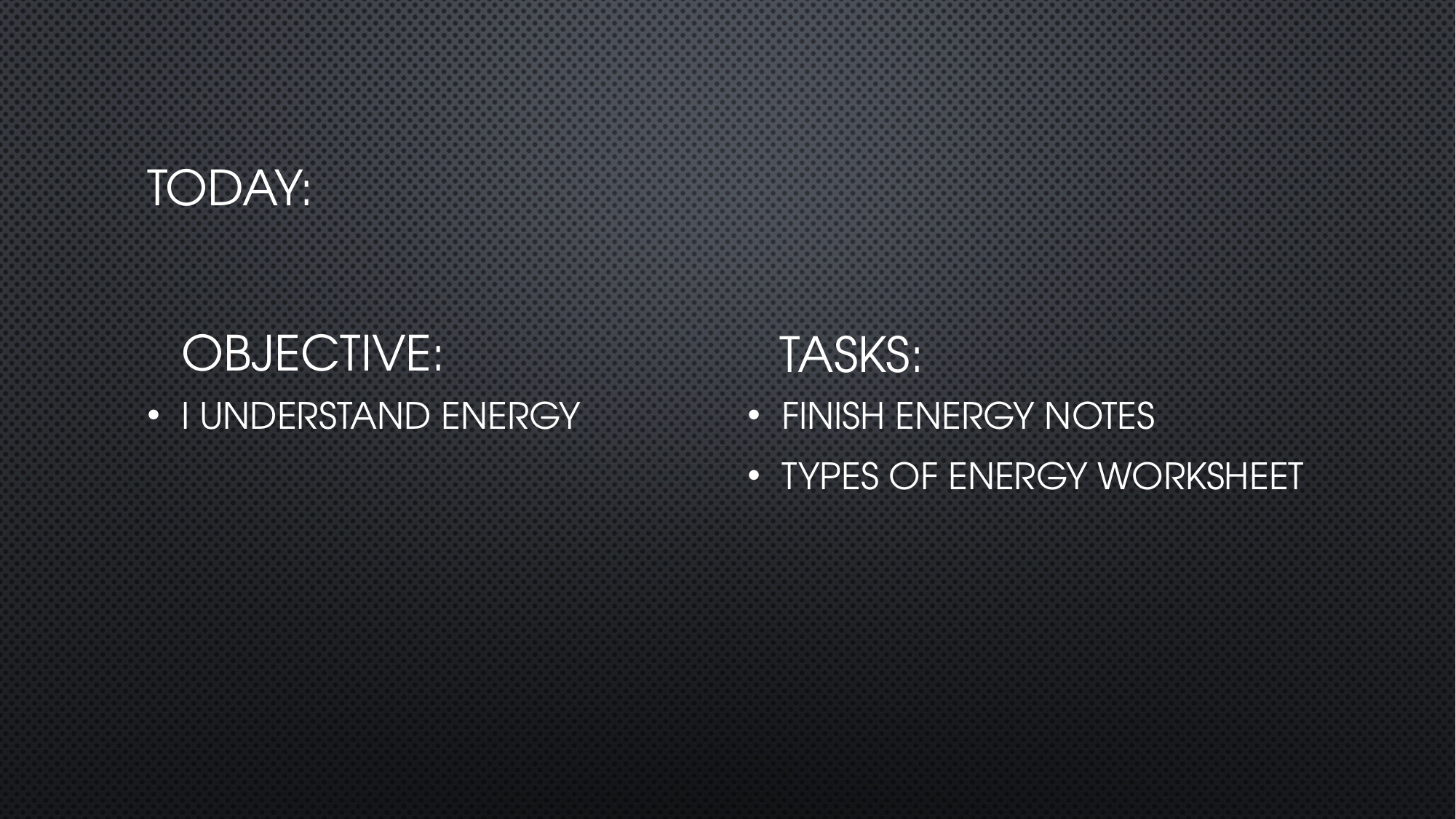

# Today:
Objective:
Tasks:
I understand energy
Finish Energy Notes
Types of energy worksheet